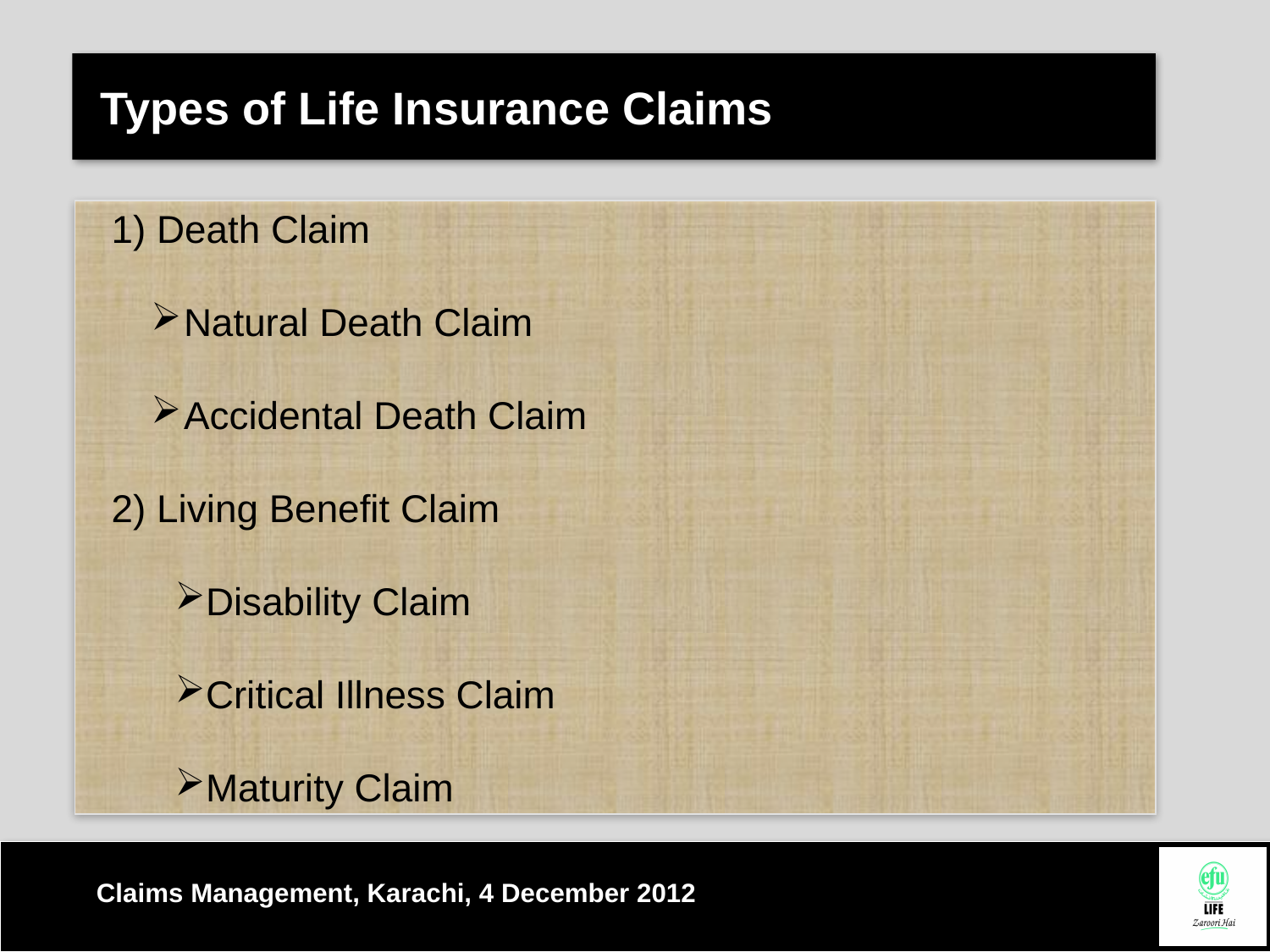

Types of Life Insurance Claims
1) Death Claim

Natural Death Claim

Accidental Death Claim

2) Living Benefit Claim

Disability Claim

Critical Illness Claim

Maturity Claim